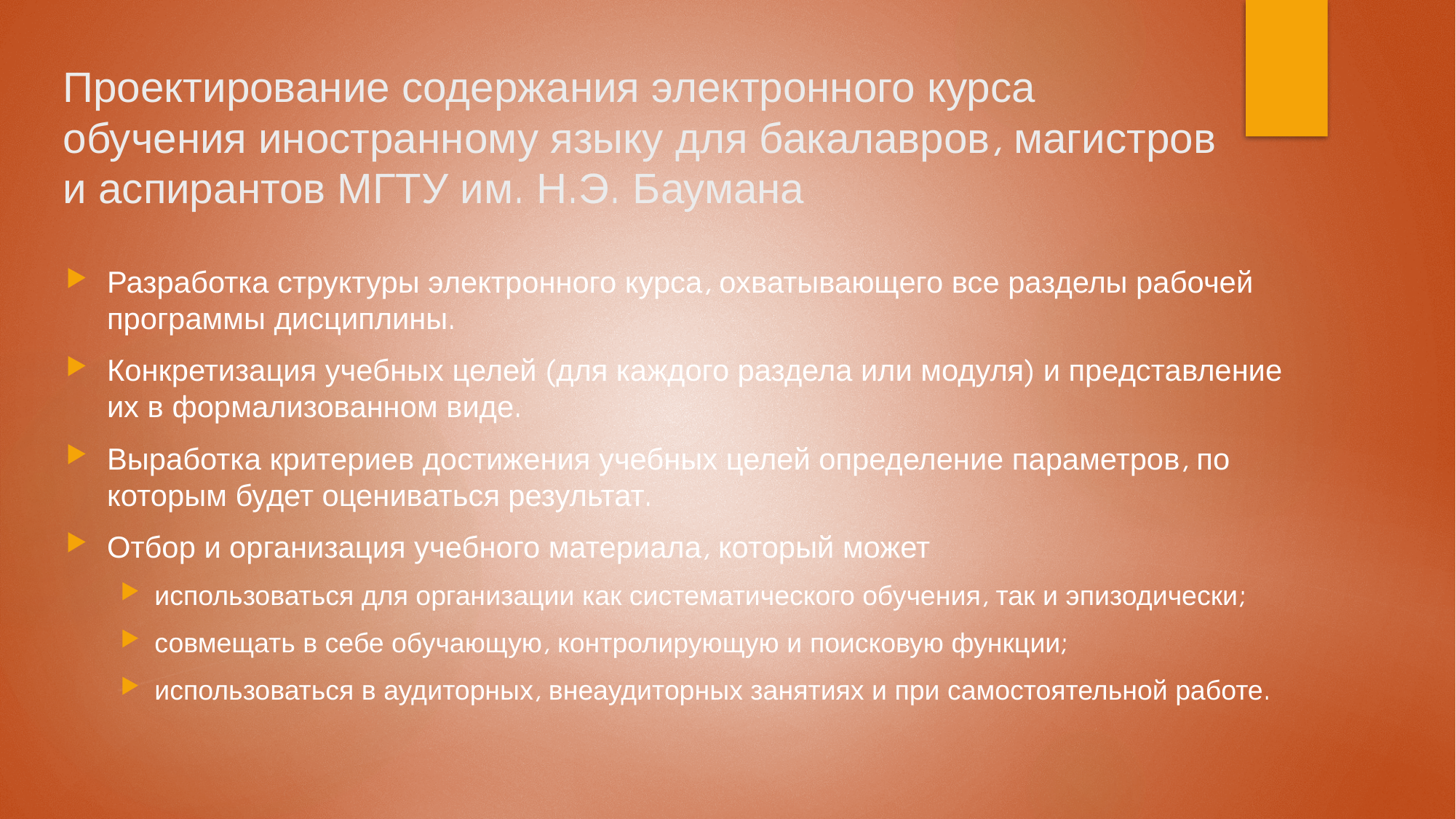

# Проектирование содержания электронного курса обучения иностранному языку для бакалавров, магистров и аспирантов МГТУ им. Н.Э. Баумана
Разработка структуры электронного курса, охватывающего все разделы рабочей программы дисциплины.
Конкретизация учебных целей (для каждого раздела или модуля) и представление их в формализованном виде.
Выработка критериев достижения учебных целей определение параметров, по которым будет оцениваться результат.
Отбор и организация учебного материала, который может
использоваться для организации как систематического обучения, так и эпизодически;
совмещать в себе обучающую, контролирующую и поисковую функции;
использоваться в аудиторных, внеаудиторных занятиях и при самостоятельной работе.